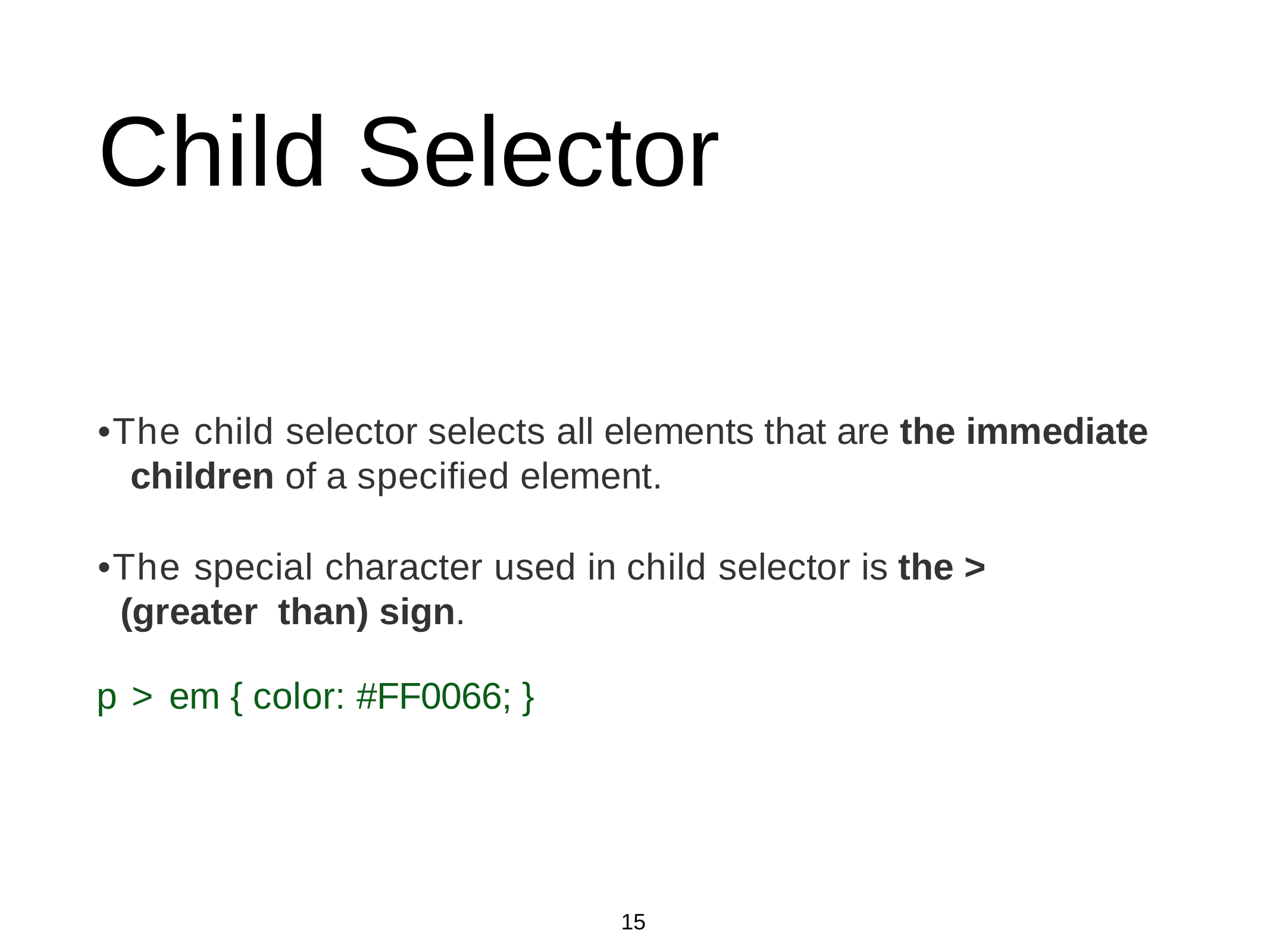

# Child Selector
•The child selector selects all elements that are the immediate  children of a specified element.

•The special character used in child selector is the > (greater  than) sign.

p > em { color: #FF0066; }
15